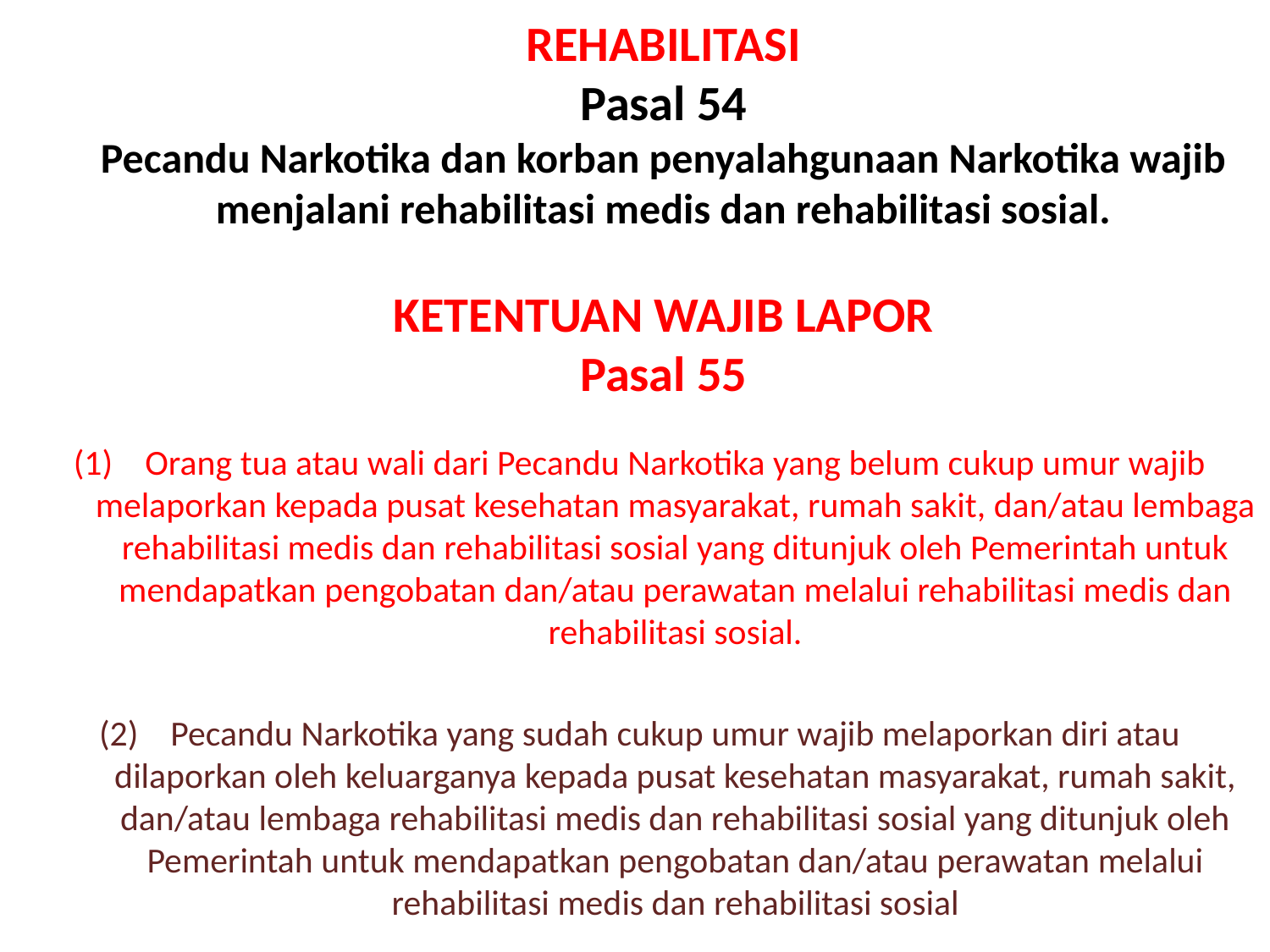

REHABILITASI
Pasal 54
Pecandu Narkotika dan korban penyalahgunaan Narkotika wajib menjalani rehabilitasi medis dan rehabilitasi sosial.

KETENTUAN WAJIB LAPOR
Pasal 55

Orang tua atau wali dari Pecandu Narkotika yang belum cukup umur wajib melaporkan kepada pusat kesehatan masyarakat, rumah sakit, dan/atau lembaga rehabilitasi medis dan rehabilitasi sosial yang ditunjuk oleh Pemerintah untuk mendapatkan pengobatan dan/atau perawatan melalui rehabilitasi medis dan rehabilitasi sosial.

Pecandu Narkotika yang sudah cukup umur wajib melaporkan diri atau dilaporkan oleh keluarganya kepada pusat kesehatan masyarakat, rumah sakit, dan/atau lembaga rehabilitasi medis dan rehabilitasi sosial yang ditunjuk oleh Pemerintah untuk mendapatkan pengobatan dan/atau perawatan melalui rehabilitasi medis dan rehabilitasi sosial